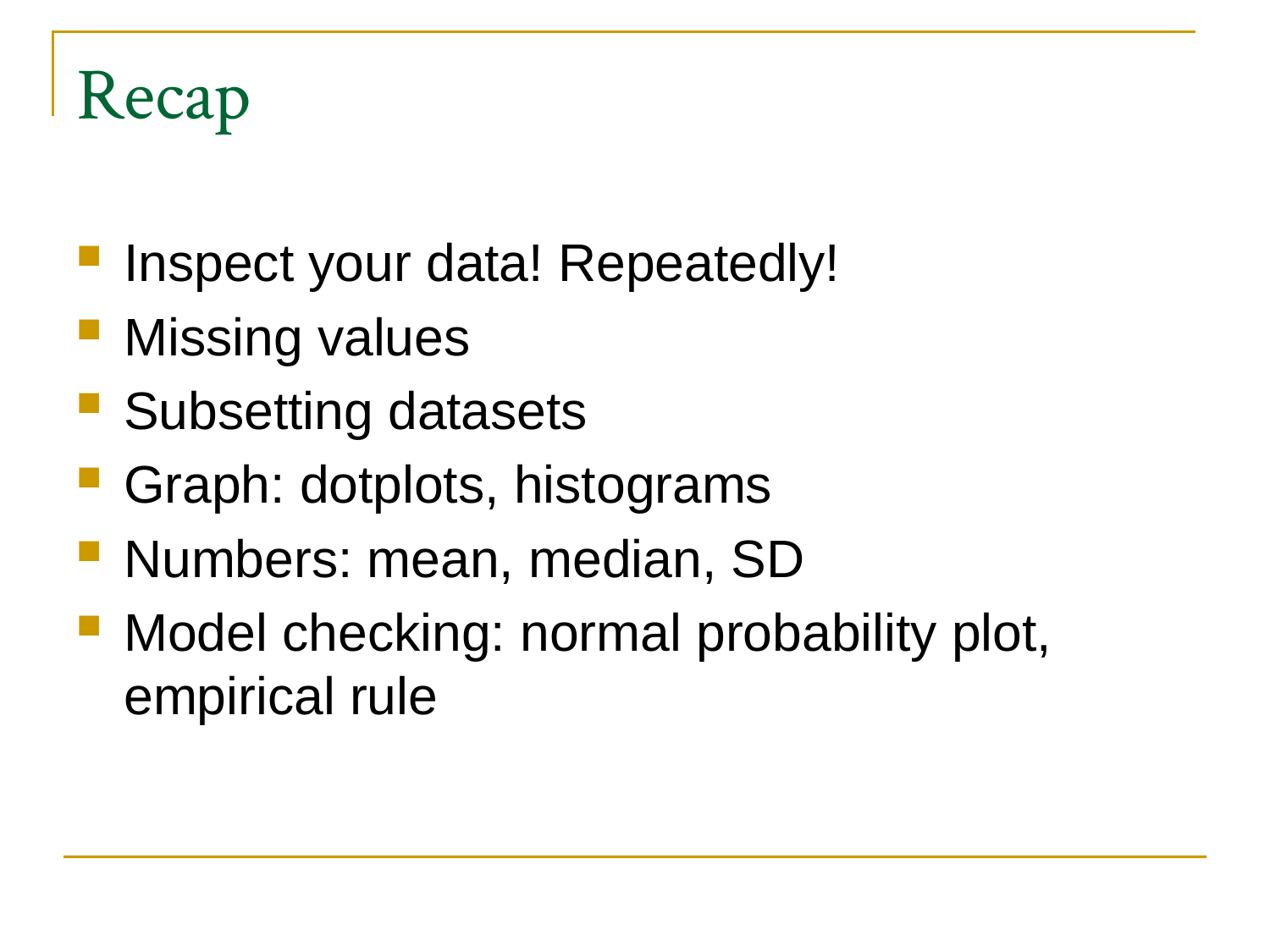

# Recap
Inspect your data! Repeatedly!
Missing values
Subsetting datasets
Graph: dotplots, histograms
Numbers: mean, median, SD
Model checking: normal probability plot, empirical rule